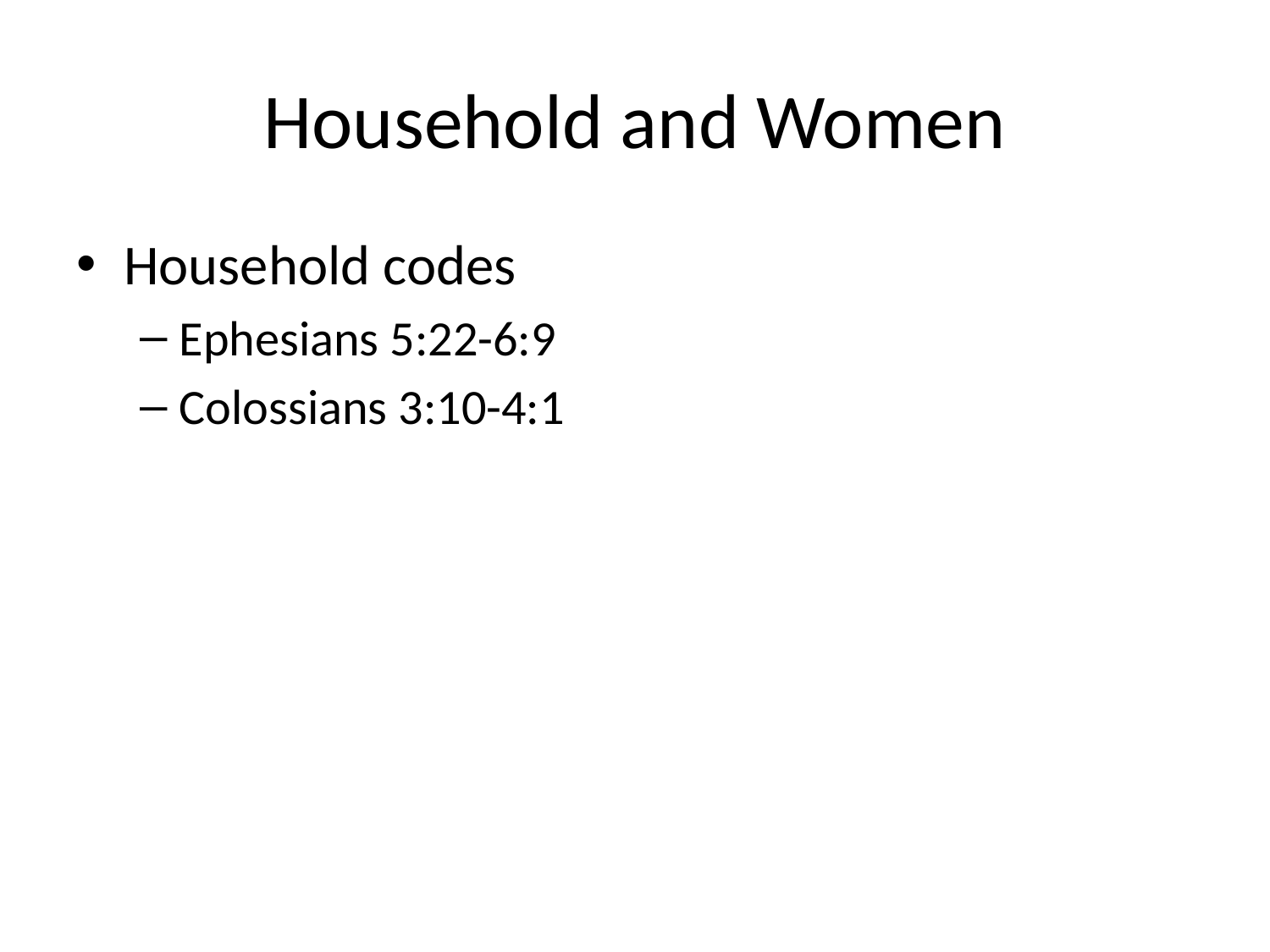

# Household and Women
Household codes
Ephesians 5:22-6:9
Colossians 3:10-4:1